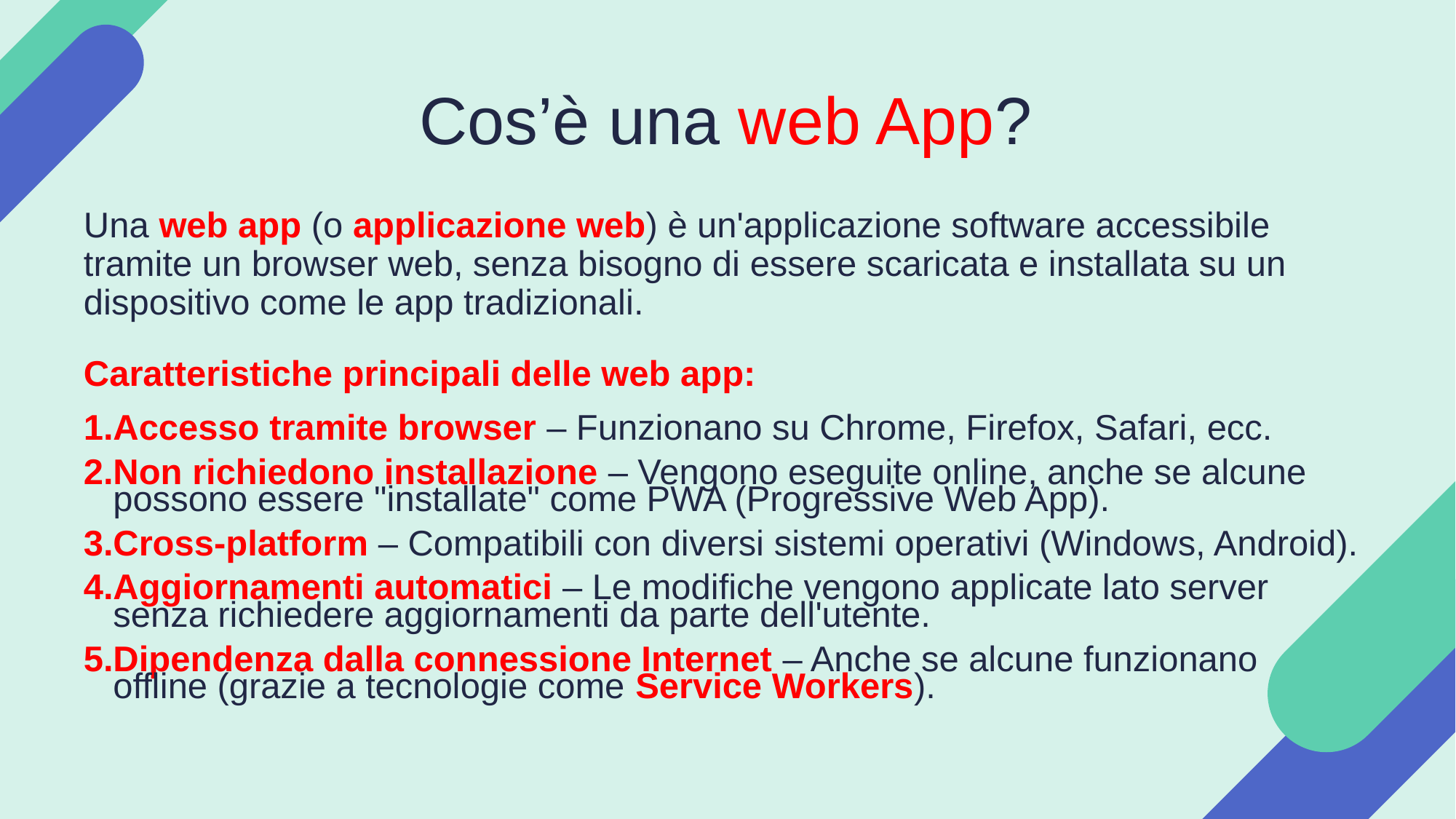

Cos’è una web App?
Una web app (o applicazione web) è un'applicazione software accessibile tramite un browser web, senza bisogno di essere scaricata e installata su un dispositivo come le app tradizionali.
Caratteristiche principali delle web app:
Accesso tramite browser – Funzionano su Chrome, Firefox, Safari, ecc.
Non richiedono installazione – Vengono eseguite online, anche se alcune possono essere "installate" come PWA (Progressive Web App).
Cross-platform – Compatibili con diversi sistemi operativi (Windows, Android).
Aggiornamenti automatici – Le modifiche vengono applicate lato server senza richiedere aggiornamenti da parte dell'utente.
Dipendenza dalla connessione Internet – Anche se alcune funzionano offline (grazie a tecnologie come Service Workers).